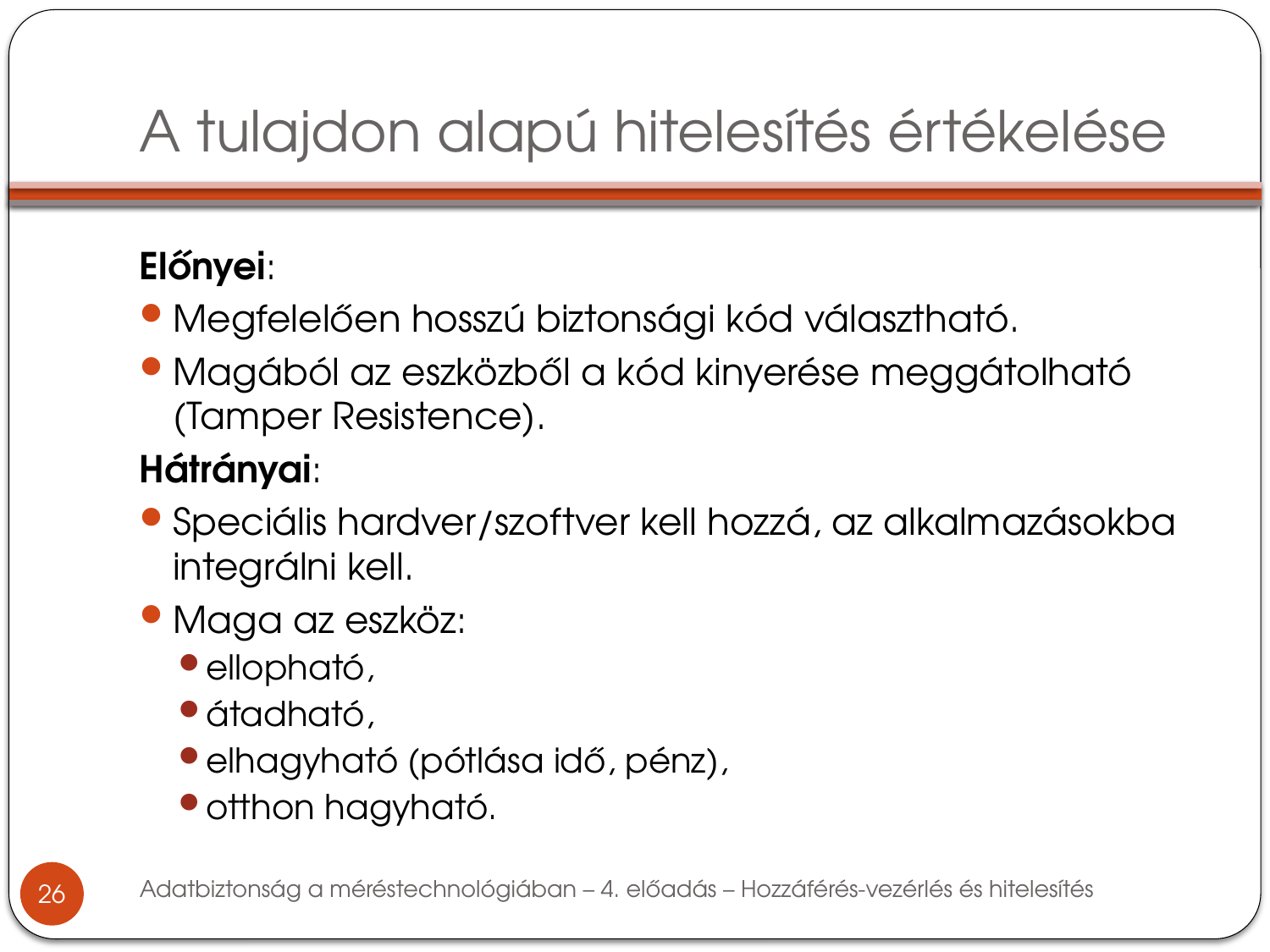

# A tulajdon alapú hitelesítés értékelése
Előnyei:
Megfelelően hosszú biztonsági kód választható.
Magából az eszközből a kód kinyerése meggátolható (Tamper Resistence).
Hátrányai:
Speciális hardver/szoftver kell hozzá, az alkalmazásokba integrálni kell.
Maga az eszköz:
ellopható,
átadható,
elhagyható (pótlása idő, pénz),
otthon hagyható.

Adatbiztonság a méréstechnológiában – 4. előadás – Hozzáférés-vezérlés és hitelesítés
26